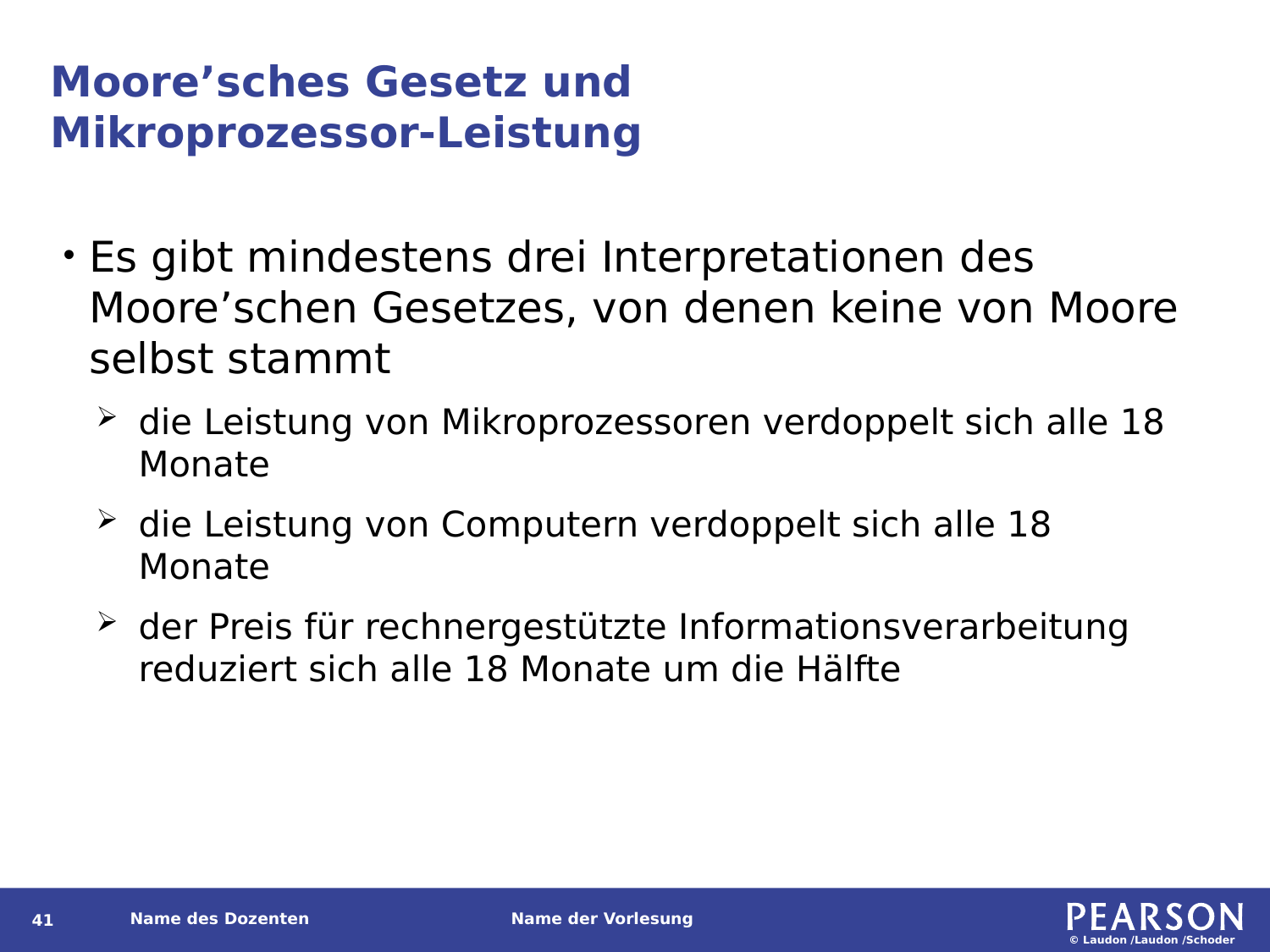

# Moore’sches Gesetz und Mikroprozessor-Leistung

Es gibt mindestens drei Interpretationen des Moore’schen Gesetzes, von denen keine von Moore selbst stammt
die Leistung von Mikroprozessoren verdoppelt sich alle 18 Monate
die Leistung von Computern verdoppelt sich alle 18 Monate
der Preis für rechnergestützte Informationsverarbeitung reduziert sich alle 18 Monate um die Hälfte
41